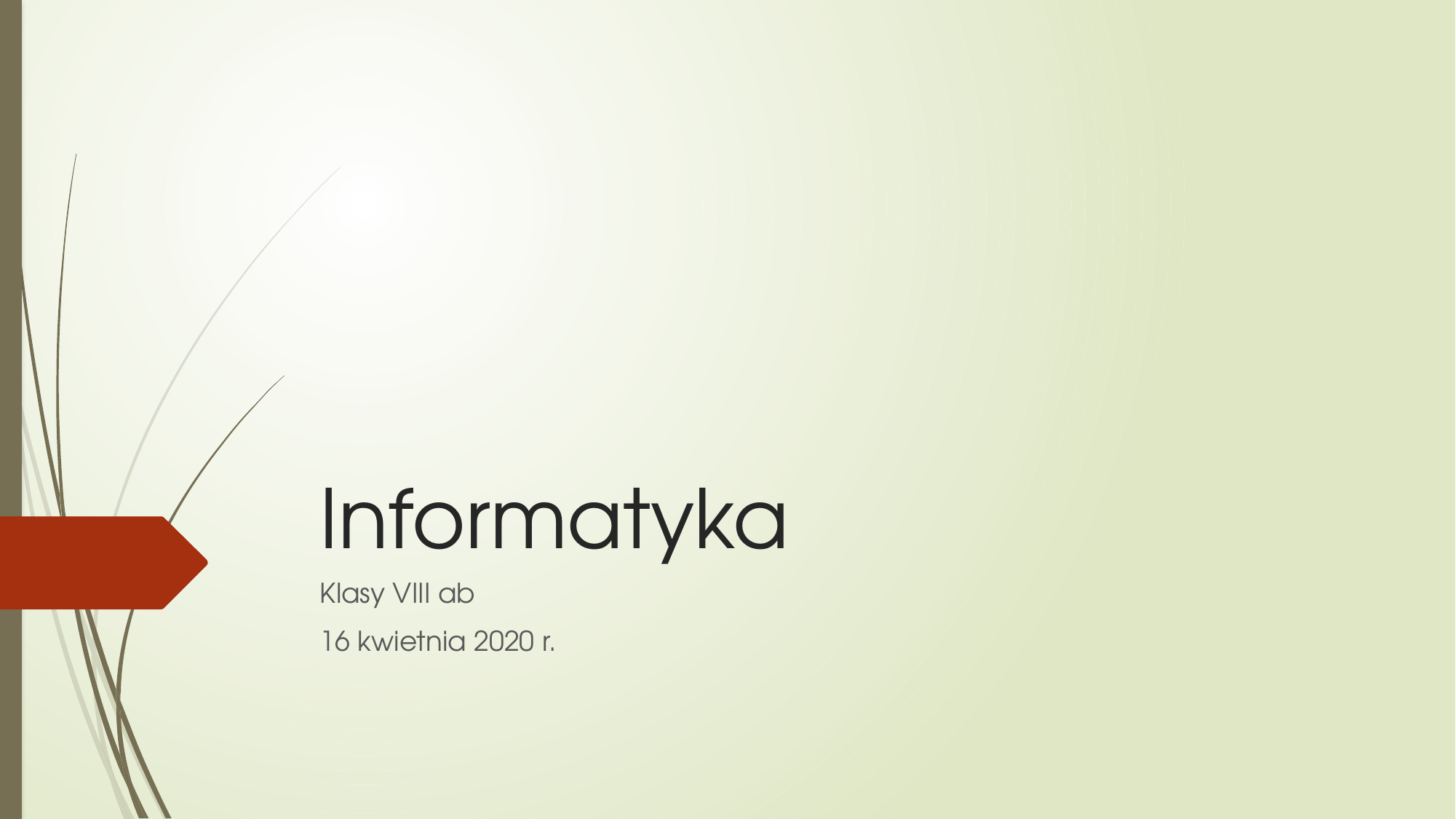

# Informatyka
Klasy VIII ab
16 kwietnia 2020 r.